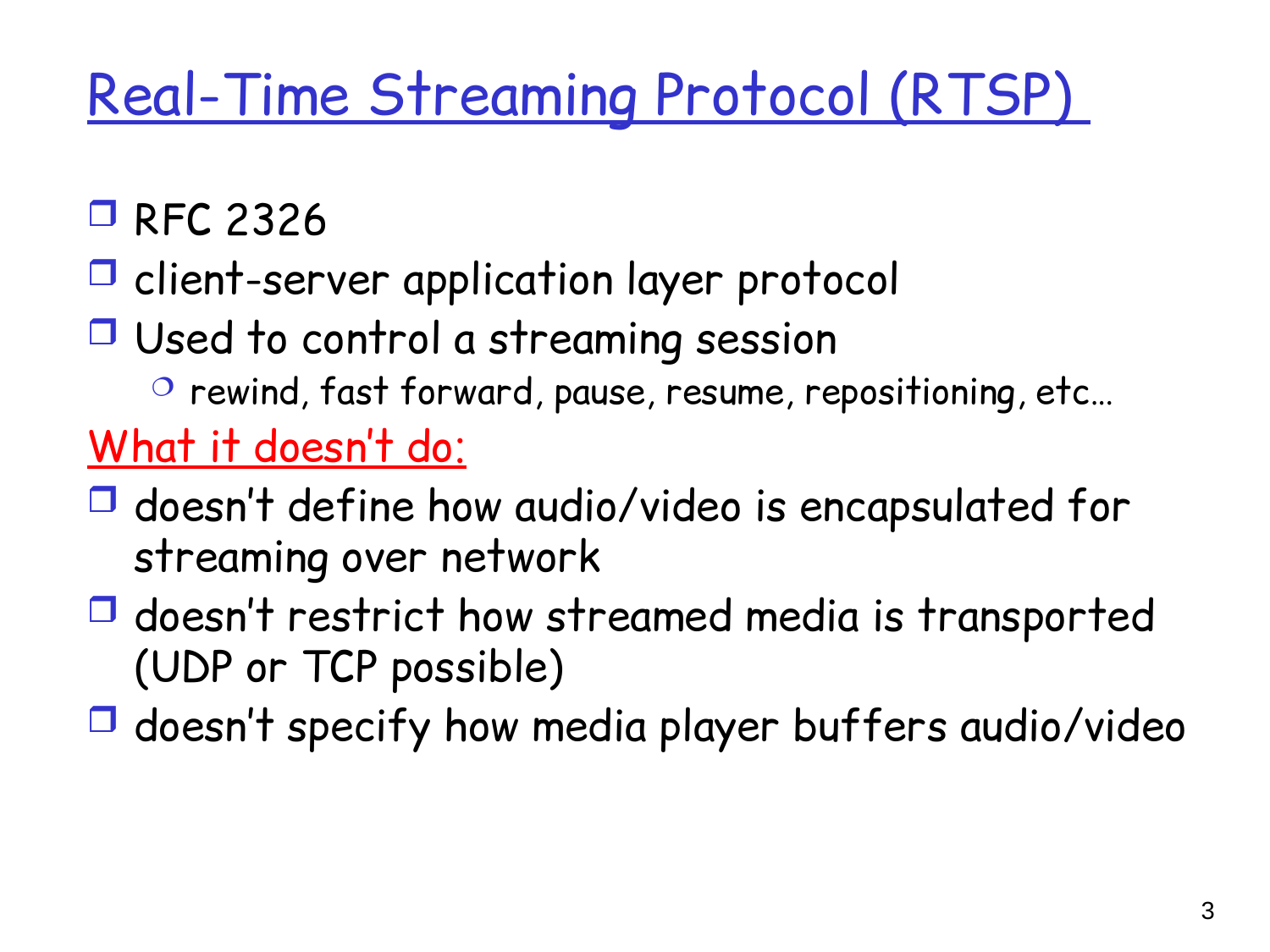

# Real-Time Streaming Protocol (RTSP)
RFC 2326
client-server application layer protocol
Used to control a streaming session
rewind, fast forward, pause, resume, repositioning, etc…
What it doesn’t do:
doesn’t define how audio/video is encapsulated for streaming over network
doesn’t restrict how streamed media is transported (UDP or TCP possible)
doesn’t specify how media player buffers audio/video

3